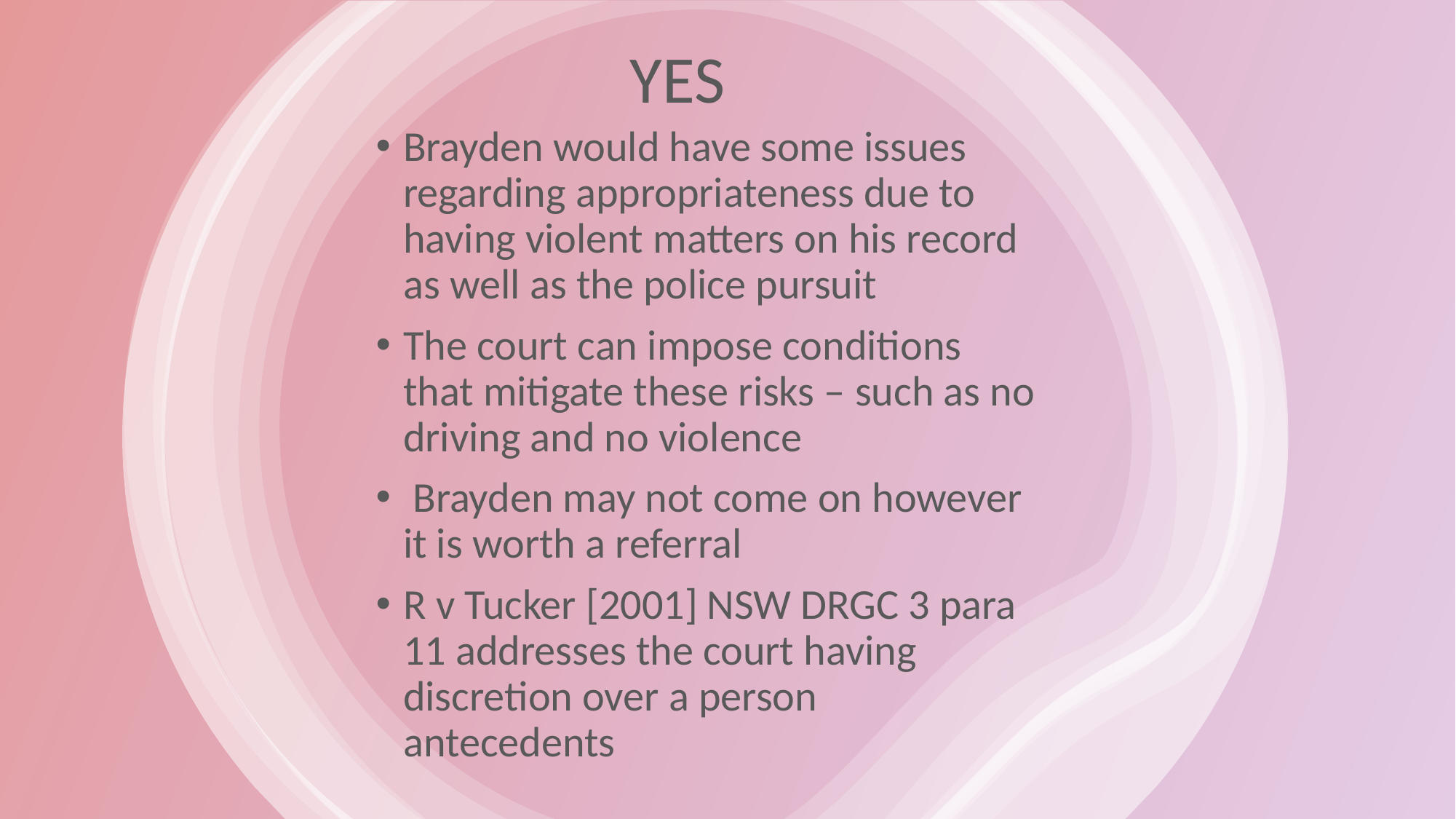

# YES
Brayden would have some issues regarding appropriateness due to having violent matters on his record as well as the police pursuit
The court can impose conditions that mitigate these risks – such as no driving and no violence
 Brayden may not come on however it is worth a referral
R v Tucker [2001] NSW DRGC 3 para 11 addresses the court having discretion over a person antecedents